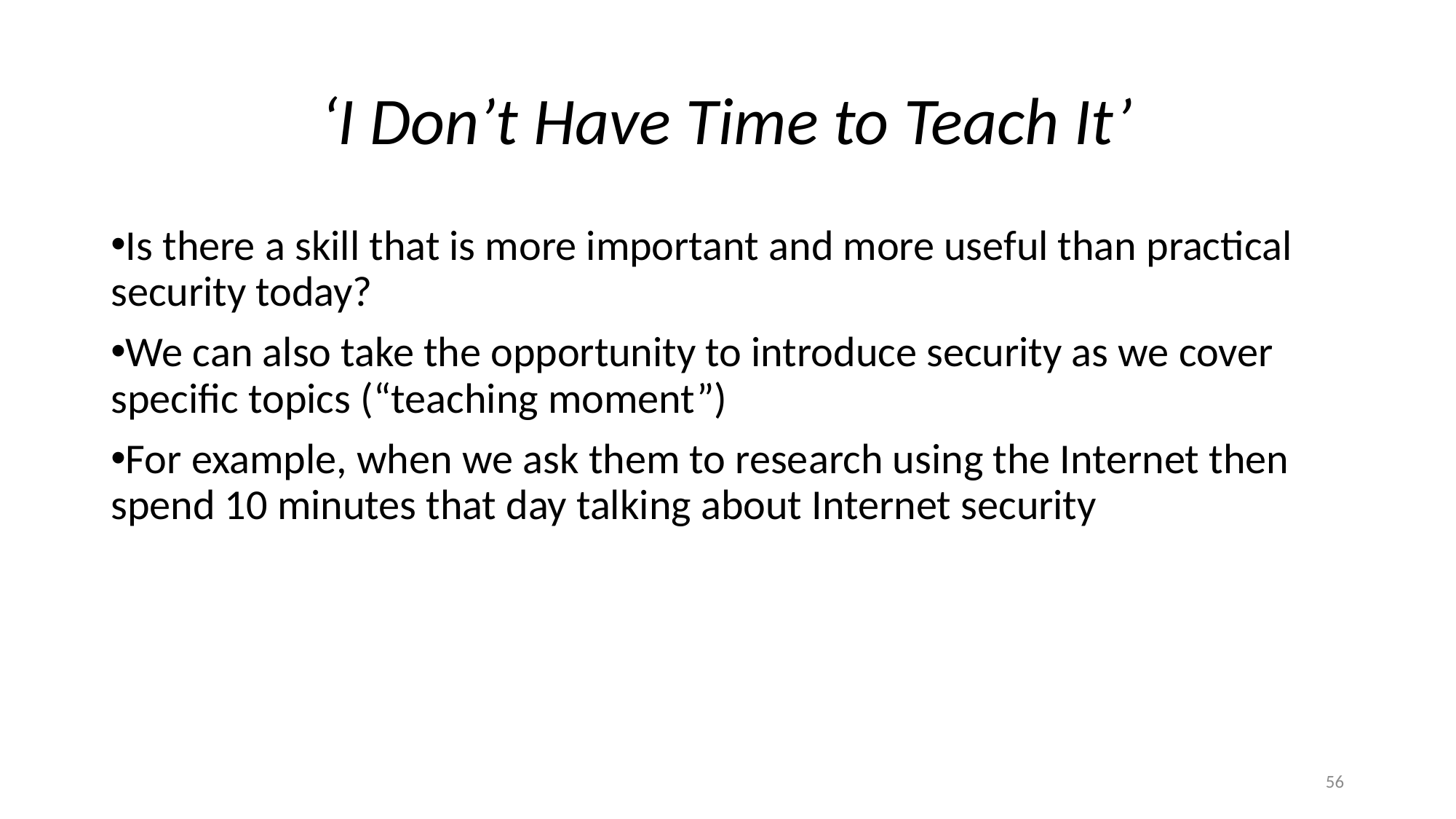

# ‘I Don’t Have Time to Teach It’
Is there a skill that is more important and more useful than practical security today?
We can also take the opportunity to introduce security as we cover specific topics (“teaching moment”)
For example, when we ask them to research using the Internet then spend 10 minutes that day talking about Internet security
56